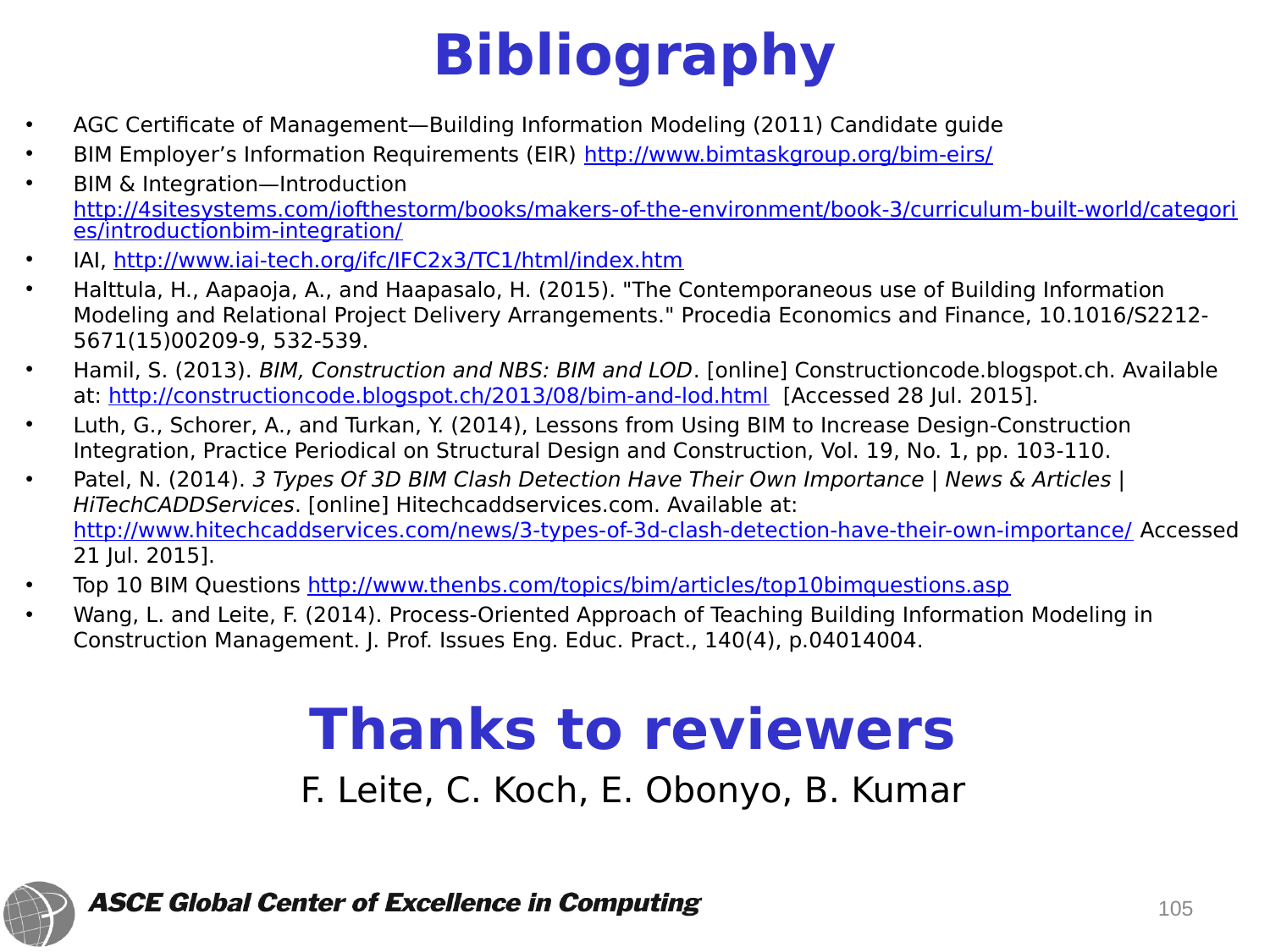

# Bibliography
AGC Certificate of Management—Building Information Modeling (2011) Candidate guide
BIM Employer’s Information Requirements (EIR) http://www.bimtaskgroup.org/bim-eirs/
BIM & Integration—Introduction  http://4sitesystems.com/iofthestorm/books/makers-of-the-environment/book-3/curriculum-built-world/categories/introductionbim-integration/
IAI, http://www.iai-tech.org/ifc/IFC2x3/TC1/html/index.htm
Halttula, H., Aapaoja, A., and Haapasalo, H. (2015). "The Contemporaneous use of Building Information Modeling and Relational Project Delivery Arrangements." Procedia Economics and Finance, 10.1016/S2212-5671(15)00209-9, 532-539.
Hamil, S. (2013). BIM, Construction and NBS: BIM and LOD. [online] Constructioncode.blogspot.ch. Available at: http://constructioncode.blogspot.ch/2013/08/bim-and-lod.html  [Accessed 28 Jul. 2015].
Luth, G., Schorer, A., and Turkan, Y. (2014), Lessons from Using BIM to Increase Design-Construction Integration, Practice Periodical on Structural Design and Construction, Vol. 19, No. 1, pp. 103-110.
Patel, N. (2014). 3 Types Of 3D BIM Clash Detection Have Their Own Importance | News & Articles | HiTechCADDServices. [online] Hitechcaddservices.com. Available at: http://www.hitechcaddservices.com/news/3-types-of-3d-clash-detection-have-their-own-importance/ Accessed 21 Jul. 2015].
Top 10 BIM Questions http://www.thenbs.com/topics/bim/articles/top10bimquestions.asp
Wang, L. and Leite, F. (2014). Process-Oriented Approach of Teaching Building Information Modeling in Construction Management. J. Prof. Issues Eng. Educ. Pract., 140(4), p.04014004.

Thanks to reviewers
F. Leite, C. Koch, E. Obonyo, B. Kumar

105